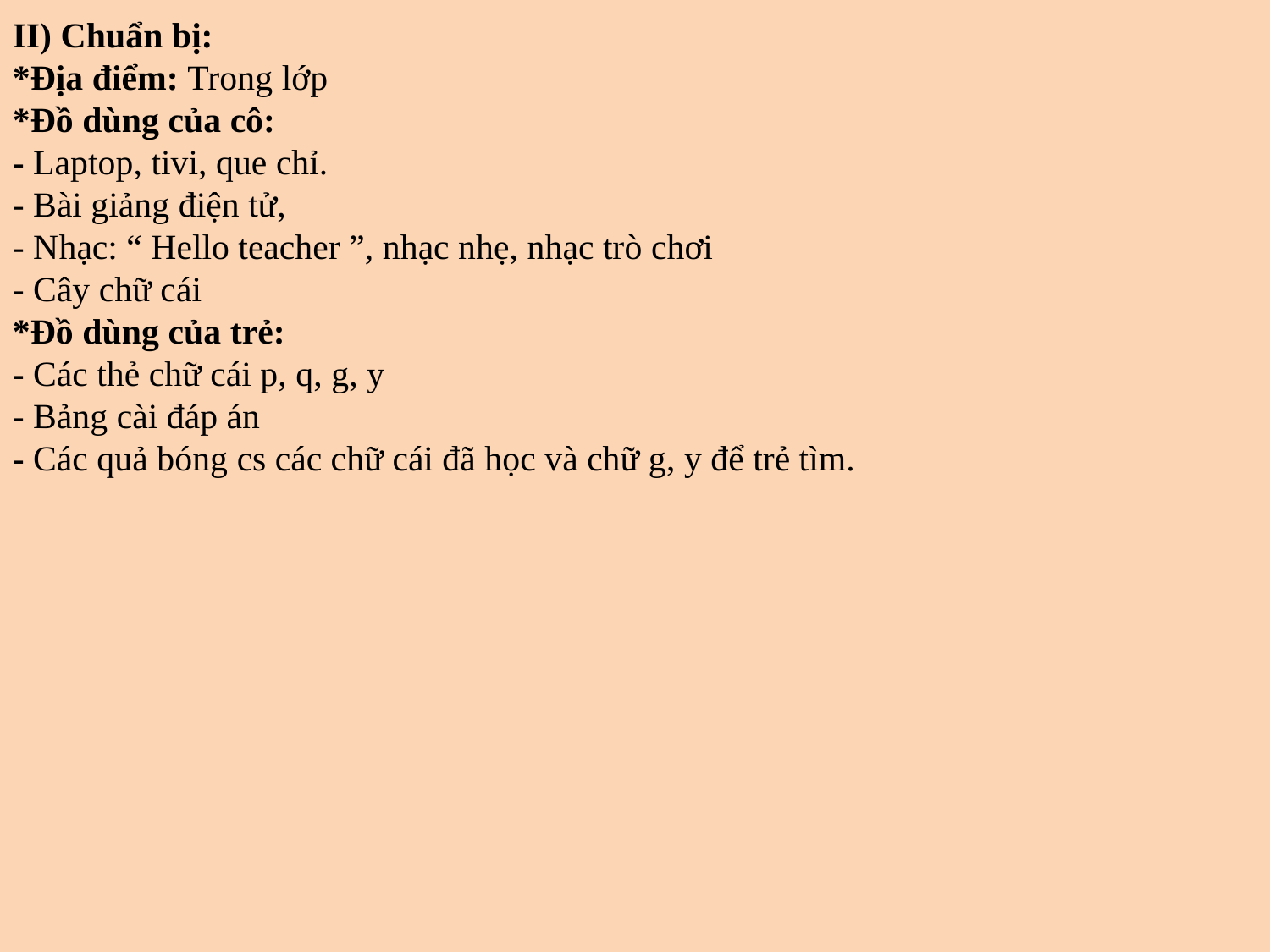

II) Chuẩn bị:
*Địa điểm: Trong lớp
*Đồ dùng của cô:
- Laptop, tivi, que chỉ.
- Bài giảng điện tử,
- Nhạc: “ Hello teacher ”, nhạc nhẹ, nhạc trò chơi
- Cây chữ cái
*Đồ dùng của trẻ:
- Các thẻ chữ cái p, q, g, y
- Bảng cài đáp án
- Các quả bóng cs các chữ cái đã học và chữ g, y để trẻ tìm.